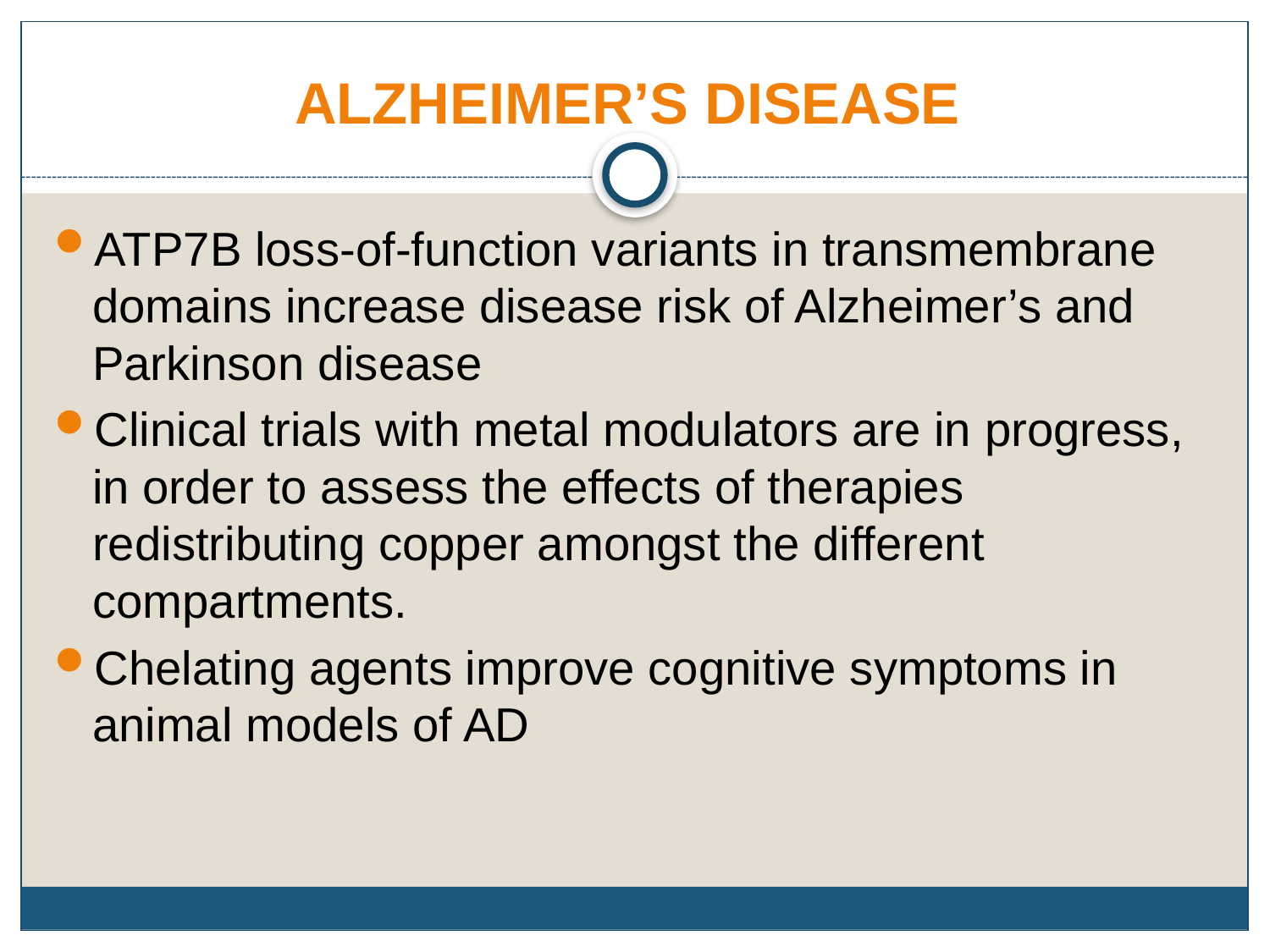

ALZHEIMER’S DISEASE
ATP7B loss-of-function variants in transmembrane domains increase disease risk of Alzheimer’s and Parkinson disease
Clinical trials with metal modulators are in progress, in order to assess the effects of therapies redistributing copper amongst the different compartments.
Chelating agents improve cognitive symptoms in animal models of AD